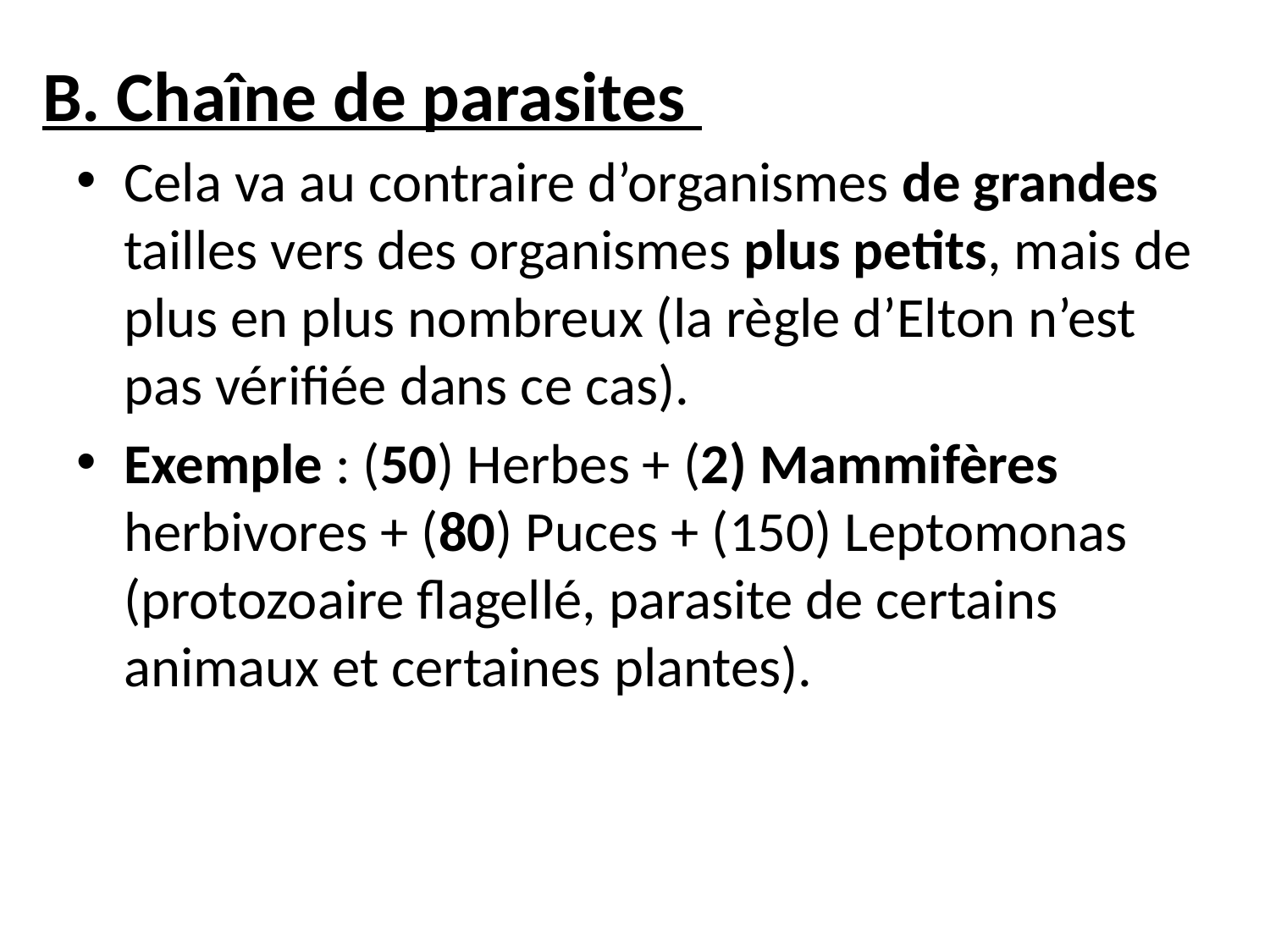

# B. Chaîne de parasites
Cela va au contraire d’organismes de grandes tailles vers des organismes plus petits, mais de plus en plus nombreux (la règle d’Elton n’est pas vérifiée dans ce cas).
Exemple : (50) Herbes + (2) Mammifères herbivores + (80) Puces + (150) Leptomonas (protozoaire flagellé, parasite de certains animaux et certaines plantes).